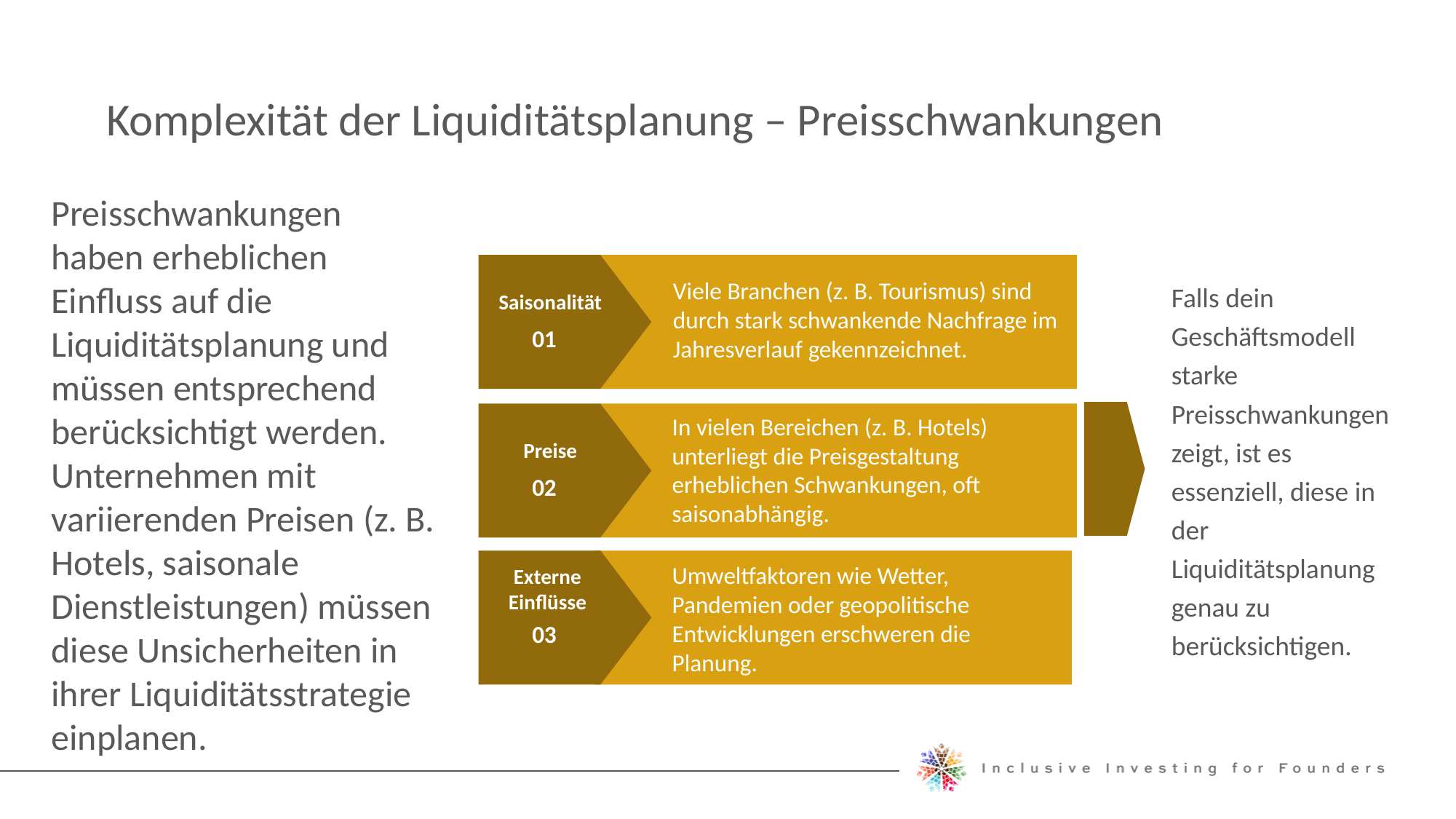

Komplexität der Liquiditätsplanung – Preisschwankungen
Preisschwankungen haben erheblichen Einfluss auf die Liquiditätsplanung und müssen entsprechend berücksichtigt werden. Unternehmen mit variierenden Preisen (z. B. Hotels, saisonale Dienstleistungen) müssen diese Unsicherheiten in ihrer Liquiditätsstrategie einplanen.

Falls dein Geschäftsmodell starke Preisschwankungen zeigt, ist es essenziell, diese in der Liquiditätsplanung genau zu berücksichtigen.
Viele Branchen (z. B. Tourismus) sind durch stark schwankende Nachfrage im Jahresverlauf gekennzeichnet.
Saisonalität
01

In vielen Bereichen (z. B. Hotels) unterliegt die Preisgestaltung erheblichen Schwankungen, oft saisonabhängig.
Preise
02

Umweltfaktoren wie Wetter, Pandemien oder geopolitische Entwicklungen erschweren die Planung.
Externe Einflüsse
03